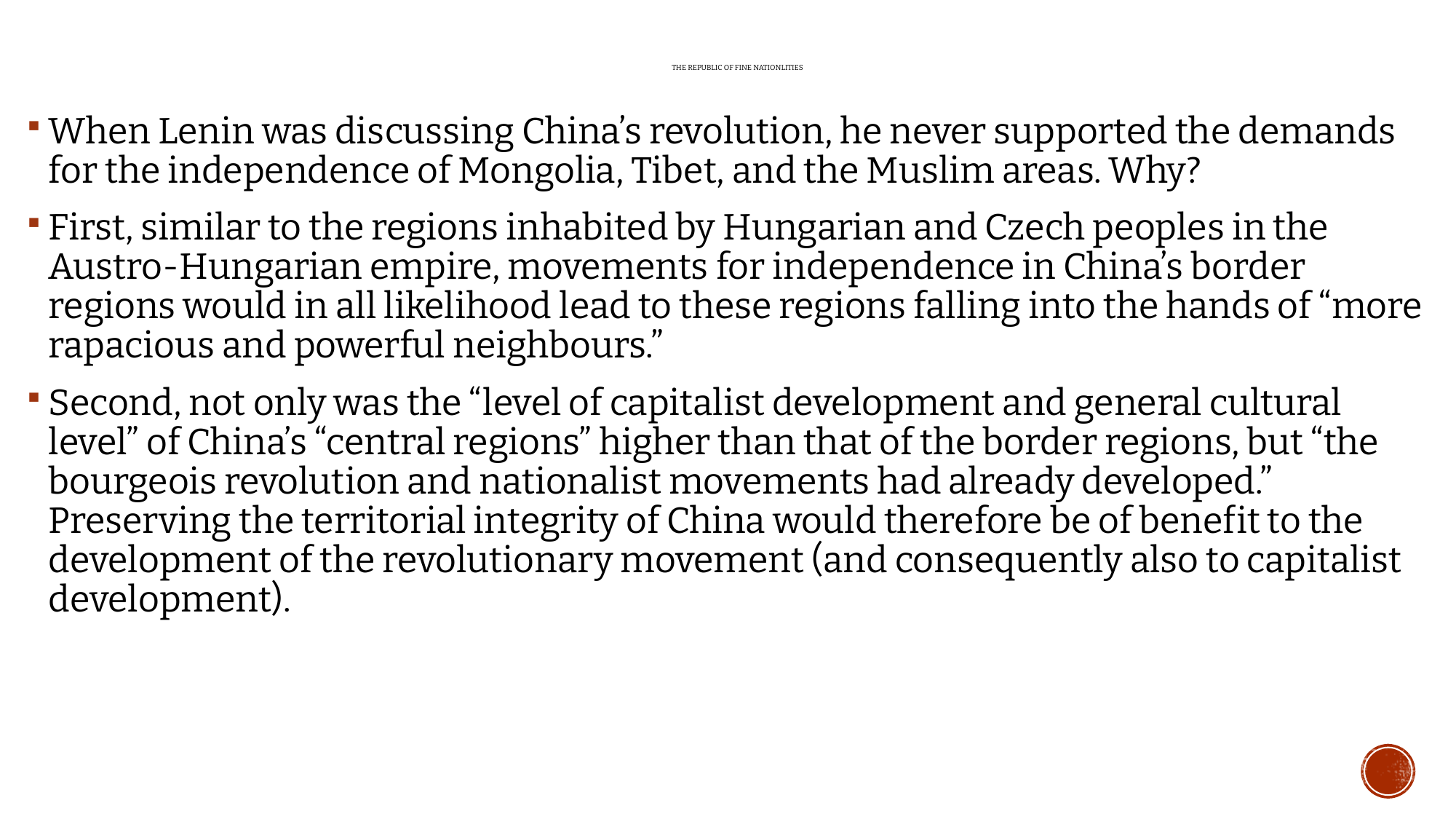

# The republic of fine nationlities
When Lenin was discussing China’s revolution, he never supported the demands for the independence of Mongolia, Tibet, and the Muslim areas. Why?
First, similar to the regions inhabited by Hungarian and Czech peoples in the Austro-Hungarian empire, movements for independence in China’s border regions would in all likelihood lead to these regions falling into the hands of “more rapacious and powerful neighbours.”
Second, not only was the “level of capitalist development and general cultural level” of China’s “central regions” higher than that of the border regions, but “the bourgeois revolution and nationalist movements had already developed.” Preserving the territorial integrity of China would therefore be of benefit to the development of the revolutionary movement (and consequently also to capitalist development).